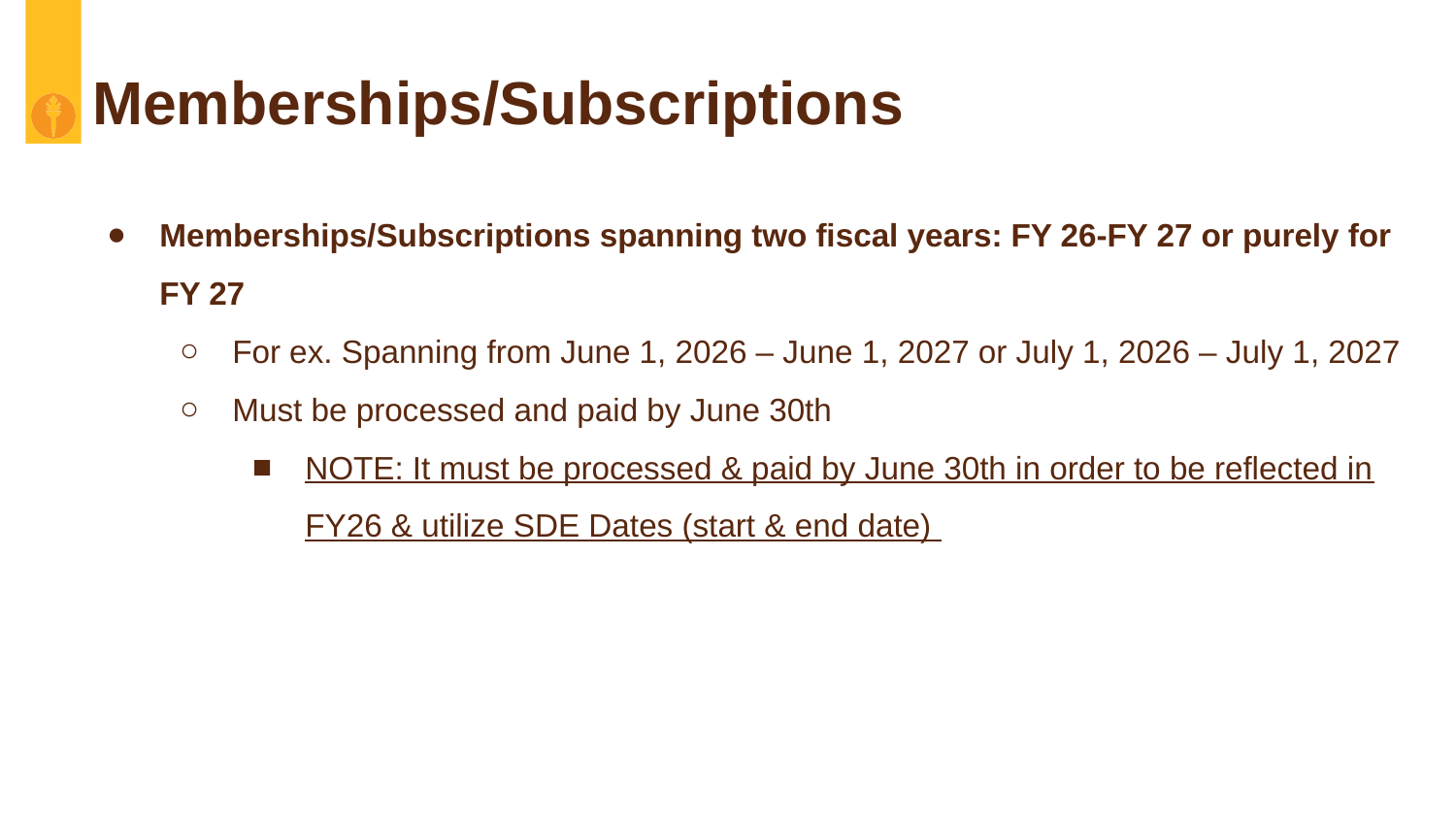

# Memberships/Subscriptions
Memberships/Subscriptions spanning two fiscal years: FY 26-FY 27 or purely for FY 27
For ex. Spanning from June 1, 2026 – June 1, 2027 or July 1, 2026 – July 1, 2027
Must be processed and paid by June 30th
NOTE: It must be processed & paid by June 30th in order to be reflected in FY26 & utilize SDE Dates (start & end date)